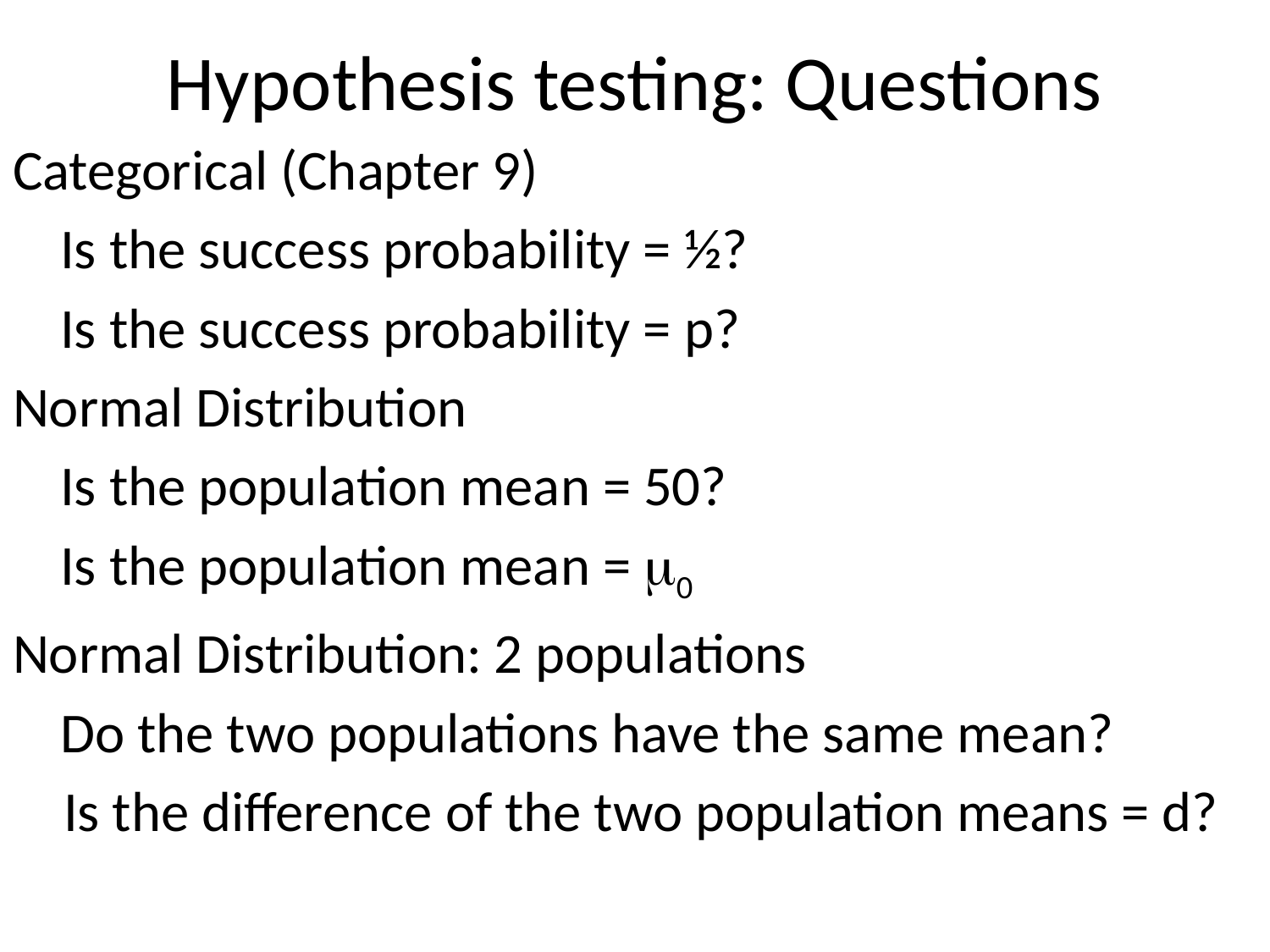

# Hypothesis testing: Questions
Categorical (Chapter 9)
	Is the success probability = ½?
	Is the success probability = p?
Normal Distribution
	Is the population mean = 50?
	Is the population mean = μ0
Normal Distribution: 2 populations
	Do the two populations have the same mean?
    Is the difference of the two population means = d?